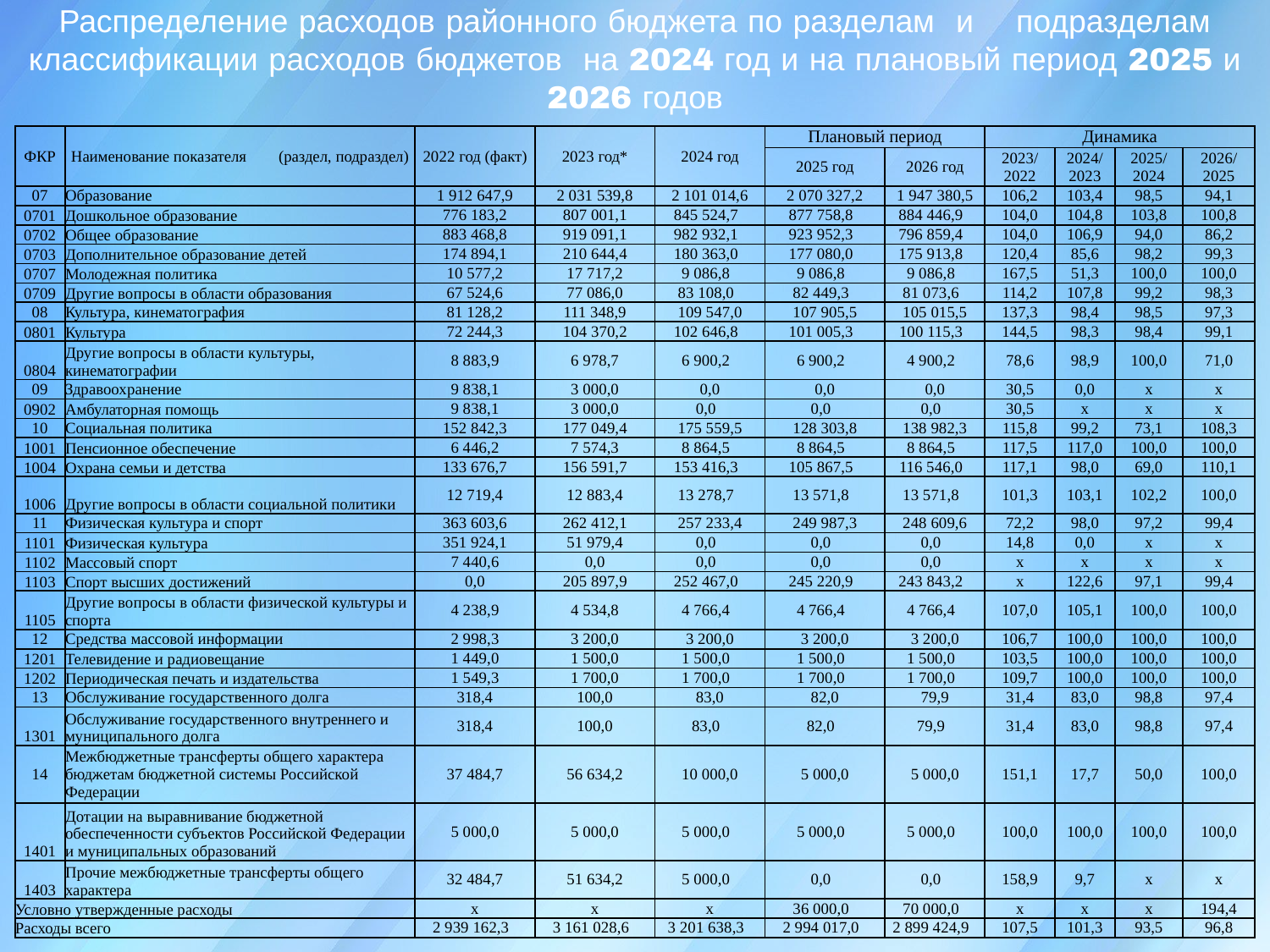

Распределение расходов районного бюджета по разделам  и    подразделам классификации расходов бюджетов  на 2024 год и на плановый период 2025 и 2026 годов

| ФКР | Наименование показателя (раздел, подраздел) | 2022 год (факт) | 2023 год\* | 2024 год | Плановый период |  | Динамика |  |  |  |
| --- | --- | --- | --- | --- | --- | --- | --- | --- | --- | --- |
|  |  |  |  |  | 2025 год | 2026 год | 2023/ 2022 | 2024/ 2023 | 2025/ 2024 | 2026/ 2025 |
| 07 | Образование | 1 912 647,9 | 2 031 539,8 | 2 101 014,6 | 2 070 327,2 | 1 947 380,5 | 106,2 | 103,4 | 98,5 | 94,1 |
| 0701 | Дошкольное образование | 776 183,2 | 807 001,1 | 845 524,7 | 877 758,8 | 884 446,9 | 104,0 | 104,8 | 103,8 | 100,8 |
| 0702 | Общее образование | 883 468,8 | 919 091,1 | 982 932,1 | 923 952,3 | 796 859,4 | 104,0 | 106,9 | 94,0 | 86,2 |
| 0703 | Дополнительное образование детей | 174 894,1 | 210 644,4 | 180 363,0 | 177 080,0 | 175 913,8 | 120,4 | 85,6 | 98,2 | 99,3 |
| 0707 | Молодежная политика | 10 577,2 | 17 717,2 | 9 086,8 | 9 086,8 | 9 086,8 | 167,5 | 51,3 | 100,0 | 100,0 |
| 0709 | Другие вопросы в области образования | 67 524,6 | 77 086,0 | 83 108,0 | 82 449,3 | 81 073,6 | 114,2 | 107,8 | 99,2 | 98,3 |
| 08 | Культура, кинематография | 81 128,2 | 111 348,9 | 109 547,0 | 107 905,5 | 105 015,5 | 137,3 | 98,4 | 98,5 | 97,3 |
| 0801 | Культура | 72 244,3 | 104 370,2 | 102 646,8 | 101 005,3 | 100 115,3 | 144,5 | 98,3 | 98,4 | 99,1 |
| 0804 | Другие вопросы в области культуры, кинематографии | 8 883,9 | 6 978,7 | 6 900,2 | 6 900,2 | 4 900,2 | 78,6 | 98,9 | 100,0 | 71,0 |
| 09 | Здравоохранение | 9 838,1 | 3 000,0 | 0,0 | 0,0 | 0,0 | 30,5 | 0,0 | х | х |
| 0902 | Амбулаторная помощь | 9 838,1 | 3 000,0 | 0,0 | 0,0 | 0,0 | 30,5 | х | х | х |
| 10 | Социальная политика | 152 842,3 | 177 049,4 | 175 559,5 | 128 303,8 | 138 982,3 | 115,8 | 99,2 | 73,1 | 108,3 |
| 1001 | Пенсионное обеспечение | 6 446,2 | 7 574,3 | 8 864,5 | 8 864,5 | 8 864,5 | 117,5 | 117,0 | 100,0 | 100,0 |
| 1004 | Охрана семьи и детства | 133 676,7 | 156 591,7 | 153 416,3 | 105 867,5 | 116 546,0 | 117,1 | 98,0 | 69,0 | 110,1 |
| 1006 | Другие вопросы в области социальной политики | 12 719,4 | 12 883,4 | 13 278,7 | 13 571,8 | 13 571,8 | 101,3 | 103,1 | 102,2 | 100,0 |
| 11 | Физическая культура и спорт | 363 603,6 | 262 412,1 | 257 233,4 | 249 987,3 | 248 609,6 | 72,2 | 98,0 | 97,2 | 99,4 |
| 1101 | Физическая культура | 351 924,1 | 51 979,4 | 0,0 | 0,0 | 0,0 | 14,8 | 0,0 | х | х |
| 1102 | Массовый спорт | 7 440,6 | 0,0 | 0,0 | 0,0 | 0,0 | х | х | х | х |
| 1103 | Спорт высших достижений | 0,0 | 205 897,9 | 252 467,0 | 245 220,9 | 243 843,2 | х | 122,6 | 97,1 | 99,4 |
| 1105 | Другие вопросы в области физической культуры и спорта | 4 238,9 | 4 534,8 | 4 766,4 | 4 766,4 | 4 766,4 | 107,0 | 105,1 | 100,0 | 100,0 |
| 12 | Средства массовой информации | 2 998,3 | 3 200,0 | 3 200,0 | 3 200,0 | 3 200,0 | 106,7 | 100,0 | 100,0 | 100,0 |
| 1201 | Телевидение и радиовещание | 1 449,0 | 1 500,0 | 1 500,0 | 1 500,0 | 1 500,0 | 103,5 | 100,0 | 100,0 | 100,0 |
| 1202 | Периодическая печать и издательства | 1 549,3 | 1 700,0 | 1 700,0 | 1 700,0 | 1 700,0 | 109,7 | 100,0 | 100,0 | 100,0 |
| 13 | Обслуживание государственного долга | 318,4 | 100,0 | 83,0 | 82,0 | 79,9 | 31,4 | 83,0 | 98,8 | 97,4 |
| 1301 | Обслуживание государственного внутреннего и муниципального долга | 318,4 | 100,0 | 83,0 | 82,0 | 79,9 | 31,4 | 83,0 | 98,8 | 97,4 |
| 14 | Межбюджетные трансферты общего характера бюджетам бюджетной системы Российской Федерации | 37 484,7 | 56 634,2 | 10 000,0 | 5 000,0 | 5 000,0 | 151,1 | 17,7 | 50,0 | 100,0 |
| 1401 | Дотации на выравнивание бюджетной обеспеченности субъектов Российской Федерации и муниципальных образований | 5 000,0 | 5 000,0 | 5 000,0 | 5 000,0 | 5 000,0 | 100,0 | 100,0 | 100,0 | 100,0 |
| 1403 | Прочие межбюджетные трансферты общего характера | 32 484,7 | 51 634,2 | 5 000,0 | 0,0 | 0,0 | 158,9 | 9,7 | х | х |
| Условно утвержденные расходы |  | х | х | х | 36 000,0 | 70 000,0 | х | х | х | 194,4 |
| Расходы всего |  | 2 939 162,3 | 3 161 028,6 | 3 201 638,3 | 2 994 017,0 | 2 899 424,9 | 107,5 | 101,3 | 93,5 | 96,8 |